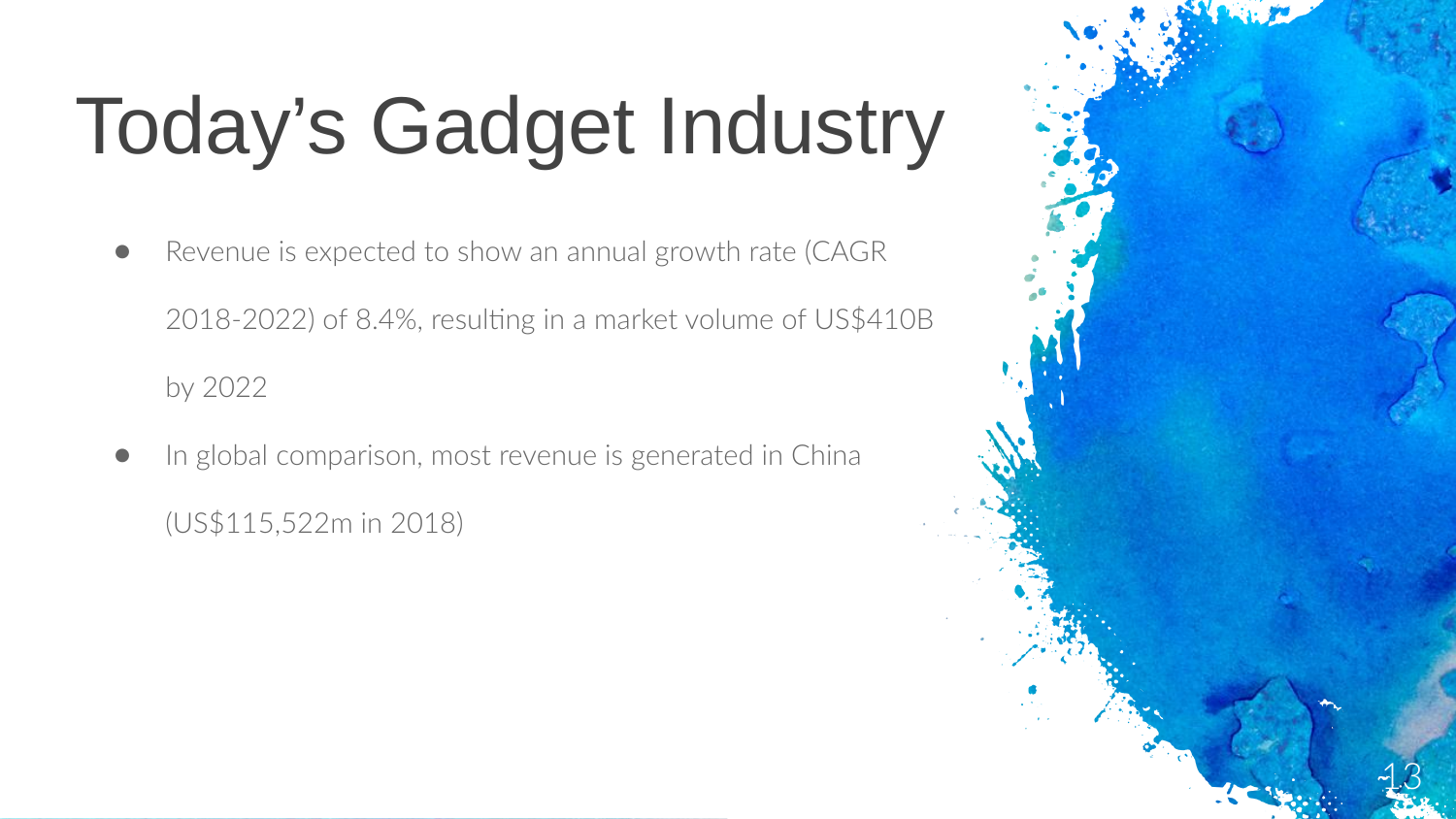

# Today’s Gadget Industry
Revenue is expected to show an annual growth rate (CAGR 2018-2022) of 8.4%, resulting in a market volume of US$410B by 2022
In global comparison, most revenue is generated in China (US$115,522m in 2018)
13